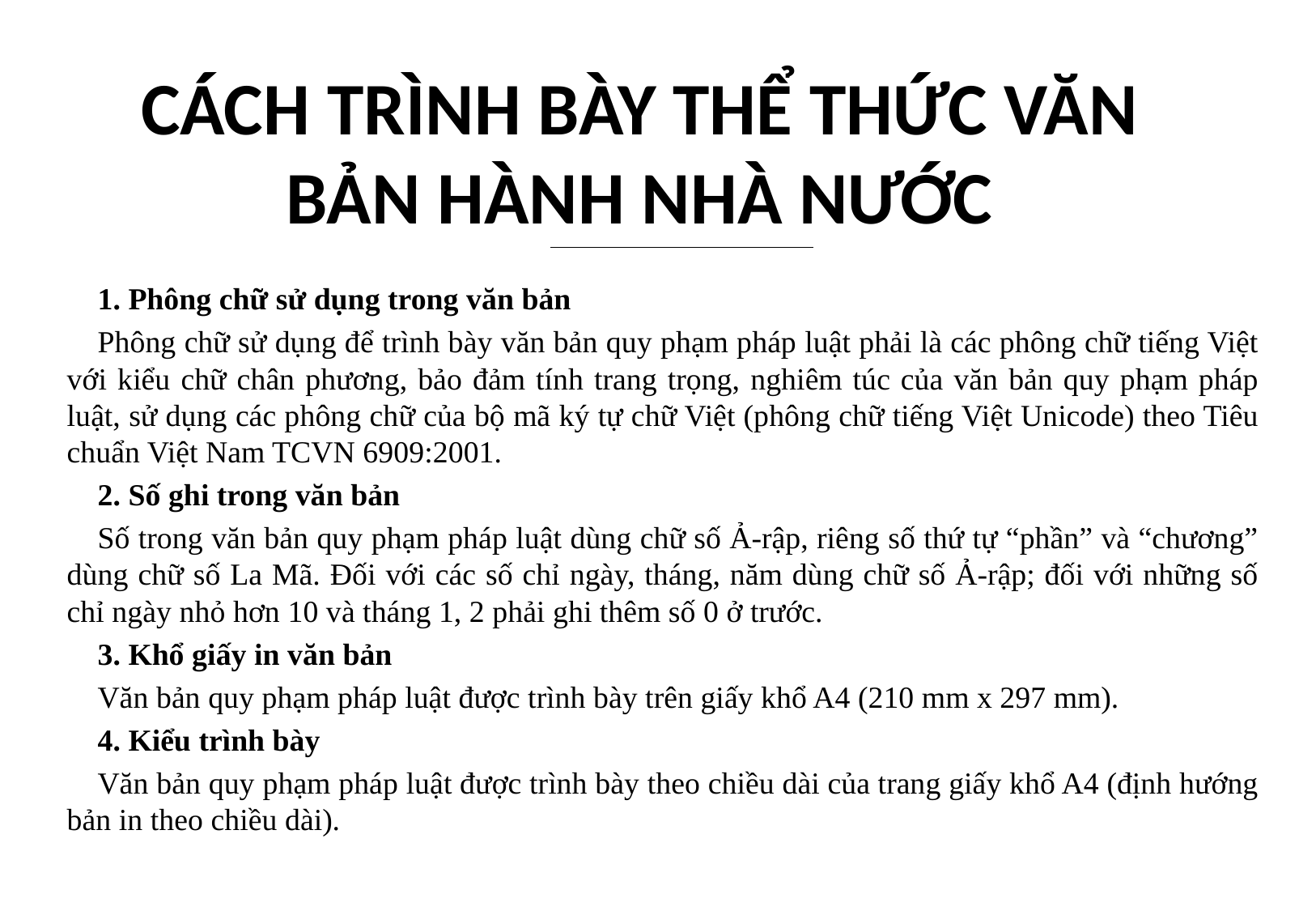

# CÁCH TRÌNH BÀY THỂ THỨC VĂN BẢN HÀNH NHÀ NƯỚC
1. Phông chữ sử dụng trong văn bản
Phông chữ sử dụng để trình bày văn bản quy phạm pháp luật phải là các phông chữ tiếng Việt với kiểu chữ chân phương, bảo đảm tính trang trọng, nghiêm túc của văn bản quy phạm pháp luật, sử dụng các phông chữ của bộ mã ký tự chữ Việt (phông chữ tiếng Việt Unicode) theo Tiêu chuẩn Việt Nam TCVN 6909:2001.
2. Số ghi trong văn bản
Số trong văn bản quy phạm pháp luật dùng chữ số Ả-rập, riêng số thứ tự “phần” và “chương” dùng chữ số La Mã. Đối với các số chỉ ngày, tháng, năm dùng chữ số Ả-rập; đối với những số chỉ ngày nhỏ hơn 10 và tháng 1, 2 phải ghi thêm số 0 ở trước.
3. Khổ giấy in văn bản
Văn bản quy phạm pháp luật được trình bày trên giấy khổ A4 (210 mm x 297 mm).
4. Kiểu trình bày
Văn bản quy phạm pháp luật được trình bày theo chiều dài của trang giấy khổ A4 (định hướng bản in theo chiều dài).